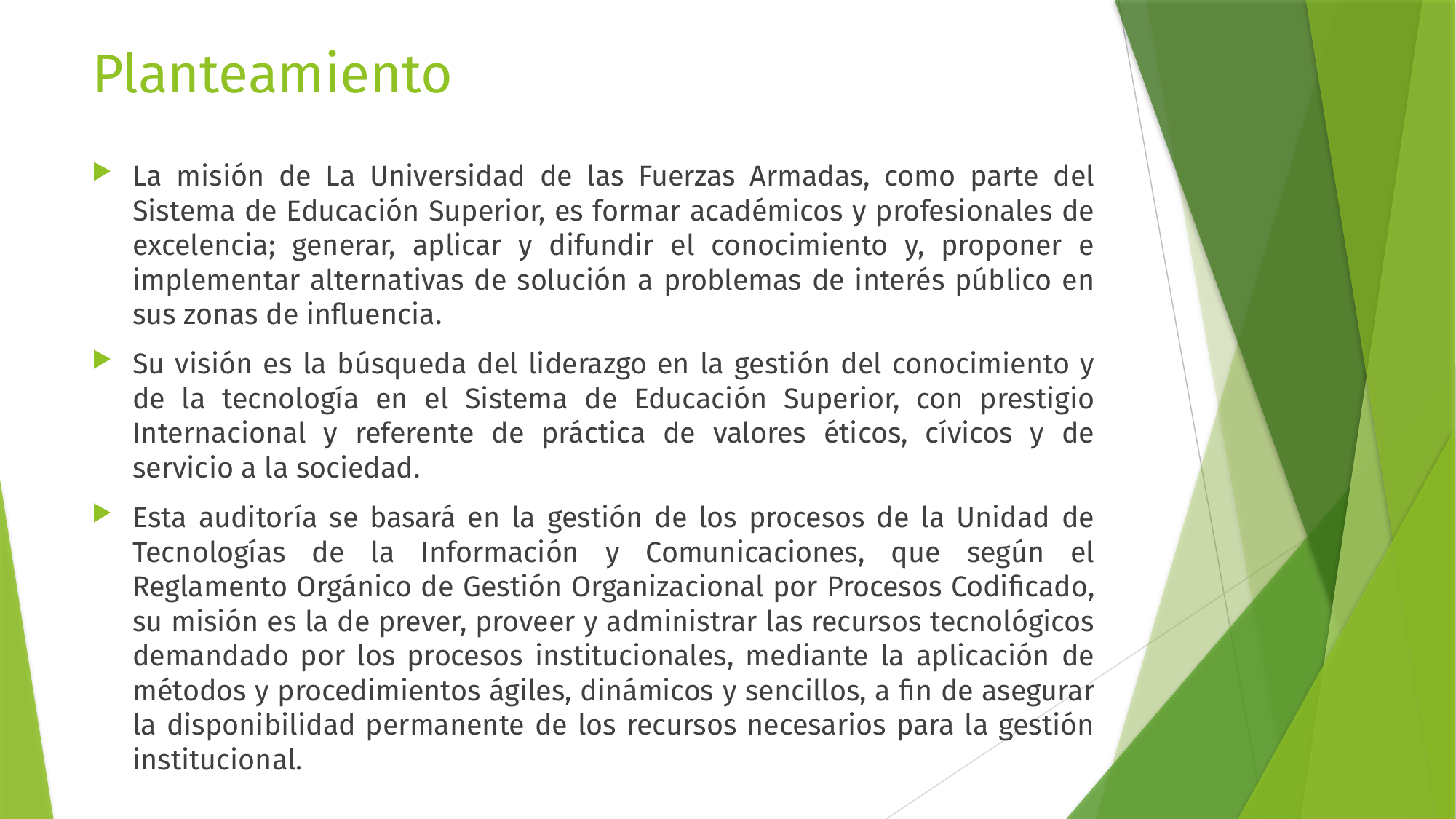

# Planteamiento
La misión de La Universidad de las Fuerzas Armadas, como parte del Sistema de Educación Superior, es formar académicos y profesionales de excelencia; generar, aplicar y difundir el conocimiento y, proponer e implementar alternativas de solución a problemas de interés público en sus zonas de influencia.
Su visión es la búsqueda del liderazgo en la gestión del conocimiento y de la tecnología en el Sistema de Educación Superior, con prestigio Internacional y referente de práctica de valores éticos, cívicos y de servicio a la sociedad.
Esta auditoría se basará en la gestión de los procesos de la Unidad de Tecnologías de la Información y Comunicaciones, que según el Reglamento Orgánico de Gestión Organizacional por Procesos Codificado, su misión es la de prever, proveer y administrar las recursos tecnológicos demandado por los procesos institucionales, mediante la aplicación de métodos y procedimientos ágiles, dinámicos y sencillos, a fin de asegurar la disponibilidad permanente de los recursos necesarios para la gestión institucional.